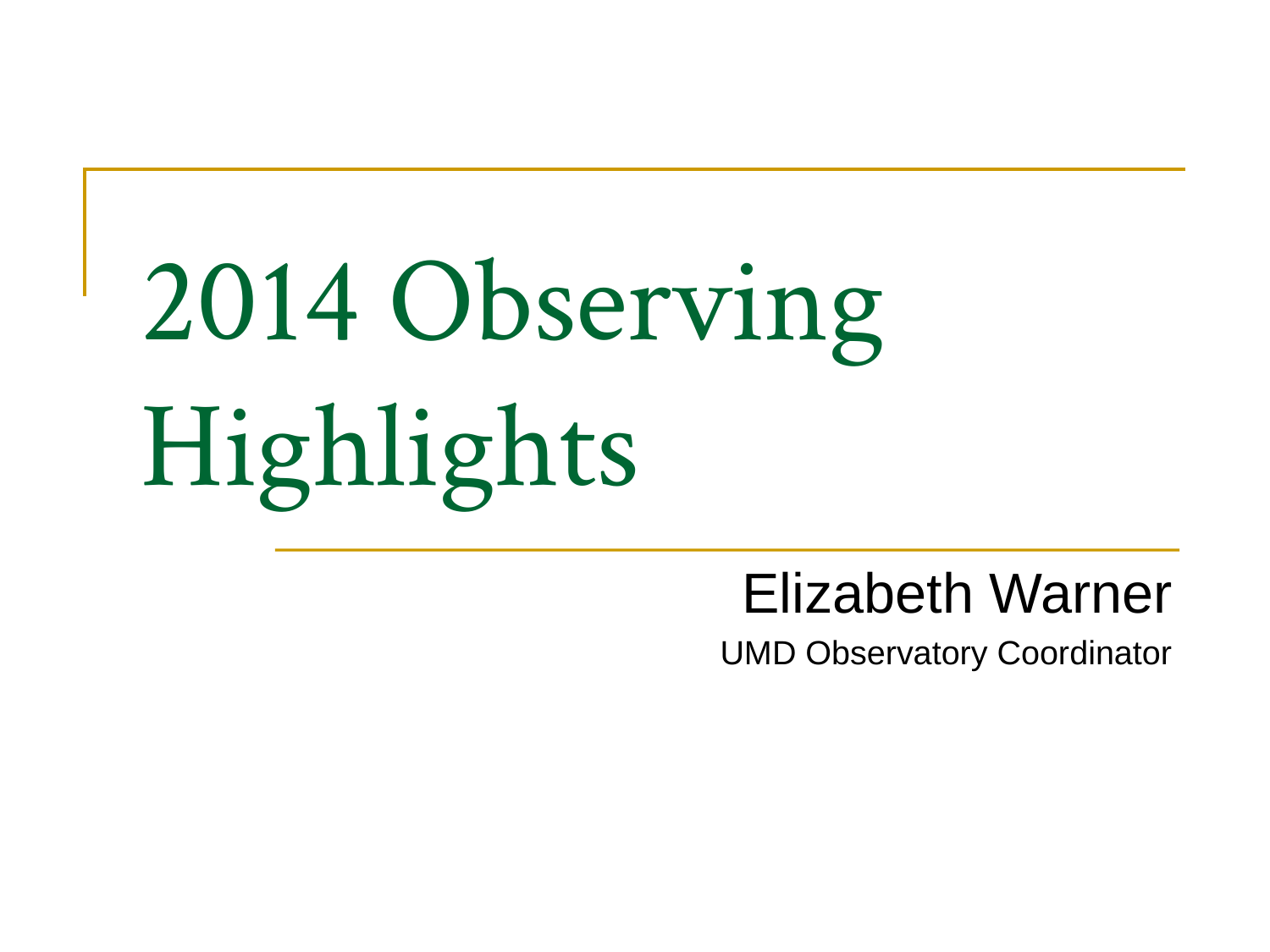

# 2014 Observing Highlights
Elizabeth Warner
UMD Observatory Coordinator